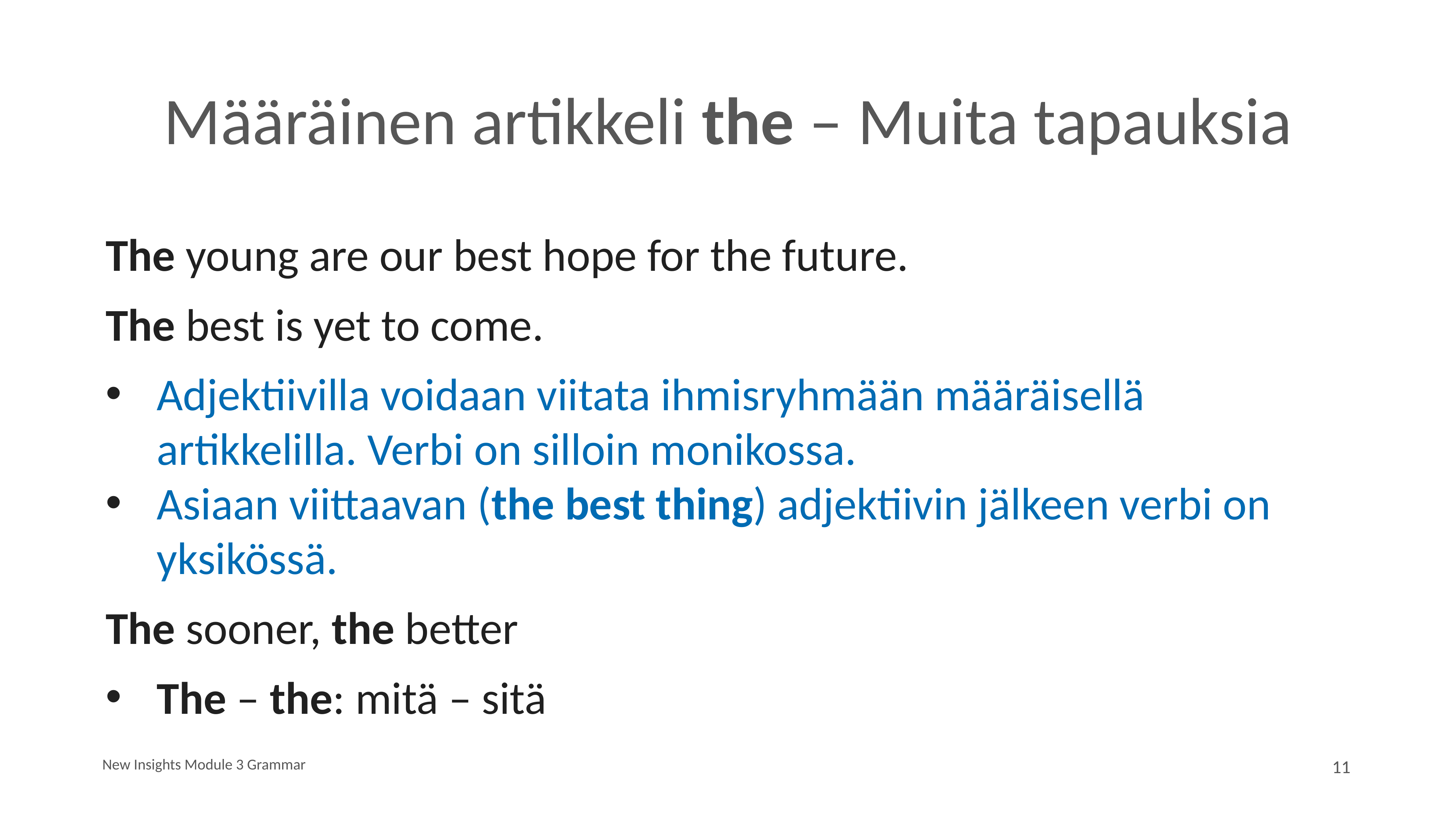

# Määräinen artikkeli the – Muita tapauksia
The young are our best hope for the future.
The best is yet to come.
Adjektiivilla voidaan viitata ihmisryhmään määräisellä artikkelilla. Verbi on silloin monikossa.
Asiaan viittaavan (the best thing) adjektiivin jälkeen verbi on yksikössä.
The sooner, the better
The – the: mitä – sitä
New Insights Module 3 Grammar
11